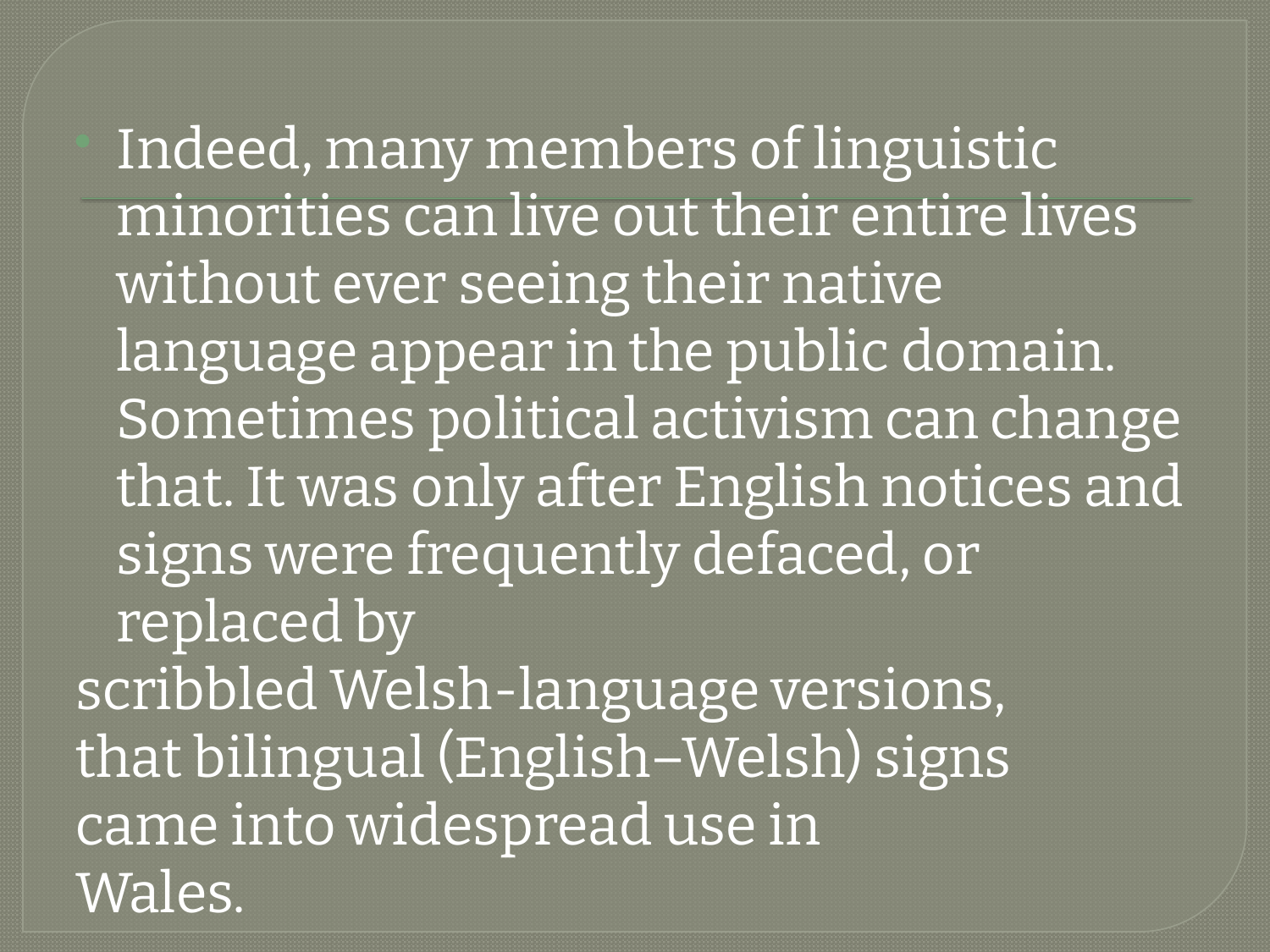

#
Indeed, many members of linguistic minorities can live out their entire lives without ever seeing their native language appear in the public domain. Sometimes political activism can change that. It was only after English notices and signs were frequently defaced, or replaced by
scribbled Welsh-language versions,
that bilingual (English–Welsh) signs
came into widespread use in
Wales.